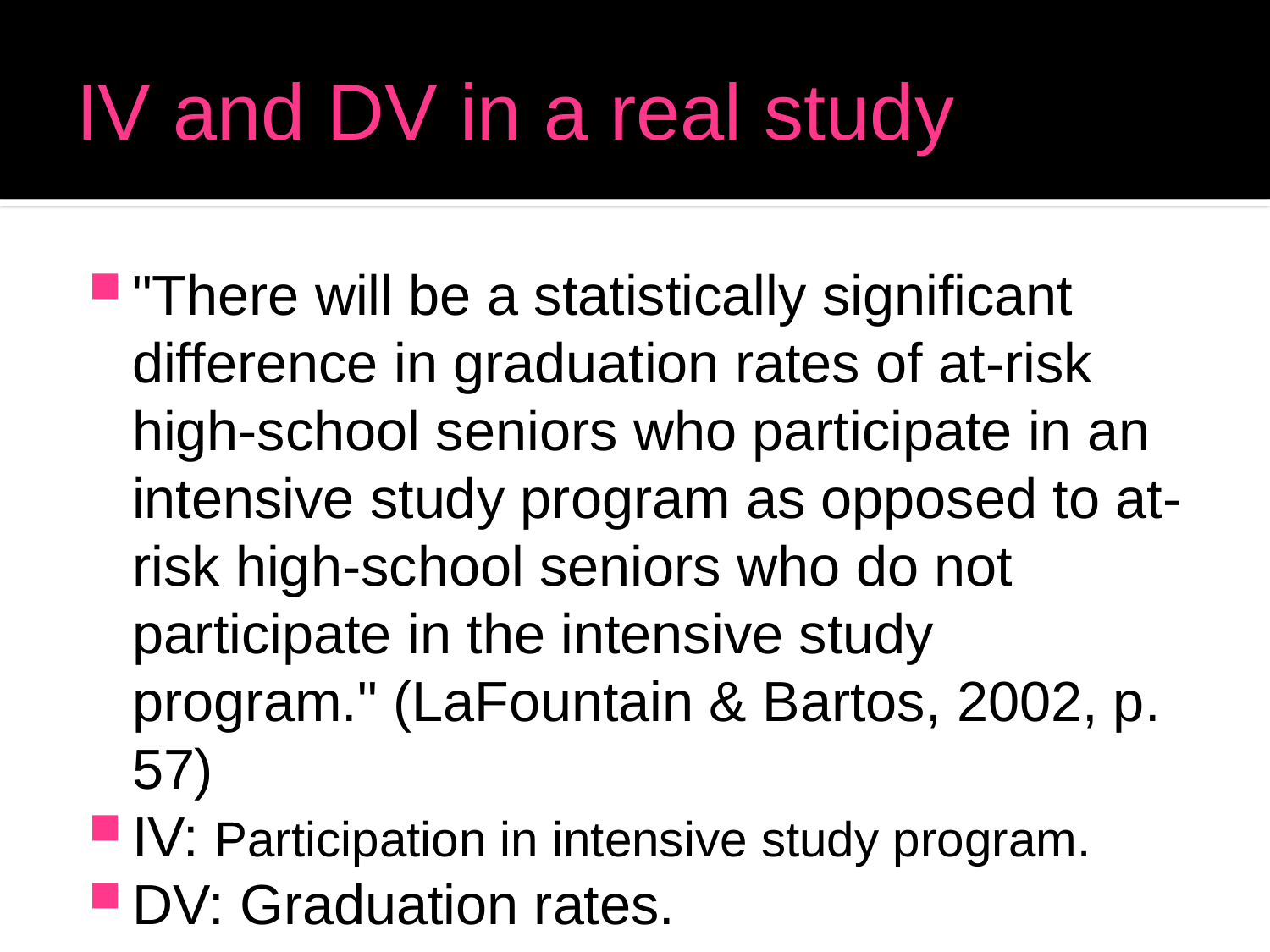

# IV and DV in a real study
"There will be a statistically significant difference in graduation rates of at-risk high-school seniors who participate in an intensive study program as opposed to at-risk high-school seniors who do not participate in the intensive study program." (LaFountain & Bartos, 2002, p. 57)
IV: Participation in intensive study program.
DV: Graduation rates.